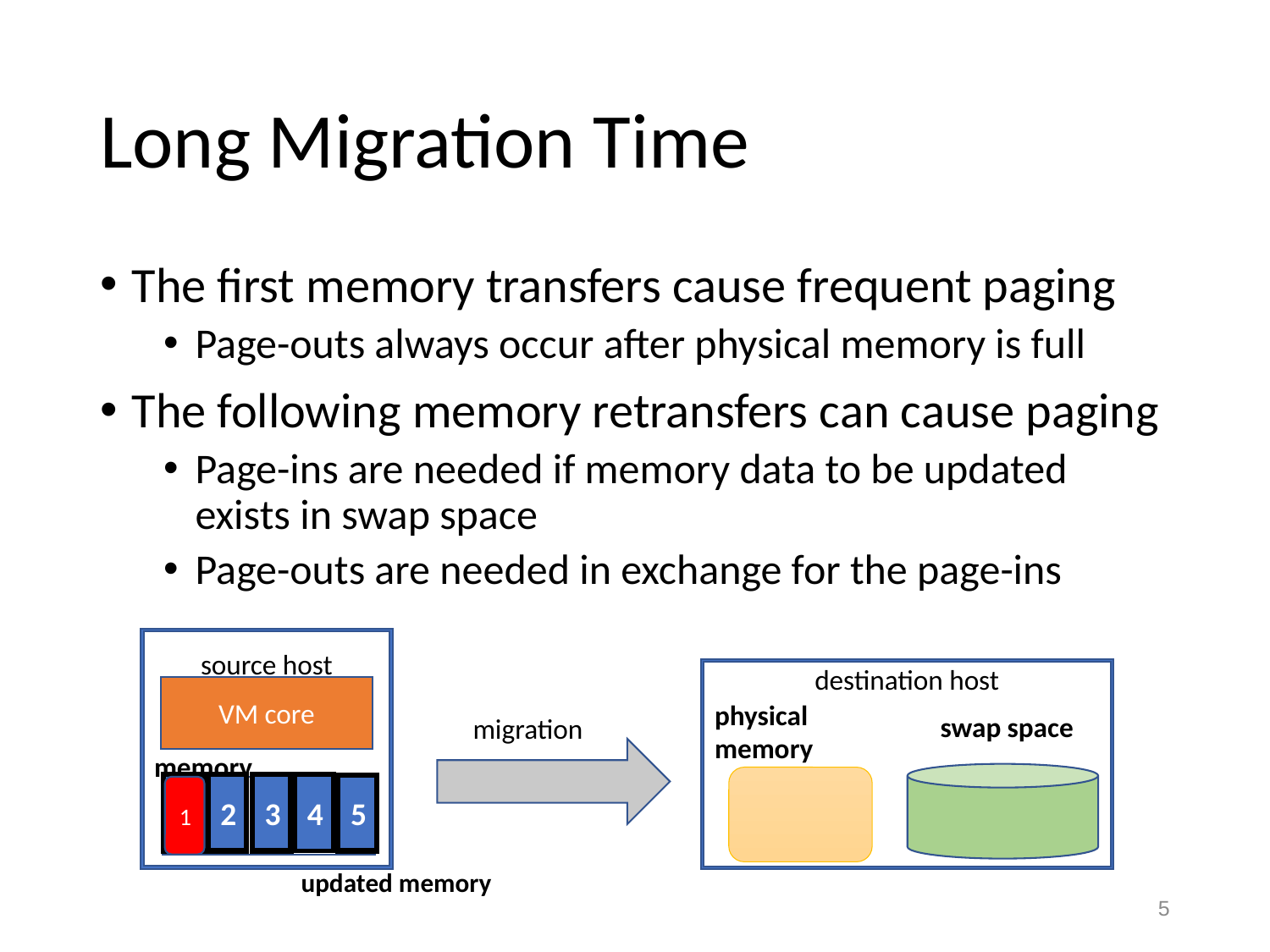

# Long Migration Time
The first memory transfers cause frequent paging
Page-outs always occur after physical memory is full
The following memory retransfers can cause paging
Page-ins are needed if memory data to be updated exists in swap space
Page-outs are needed in exchange for the page-ins
source host

VM core
destination host

physical memory
swap space
migration

memory

1
2
3
4
5
1

updated memory
5